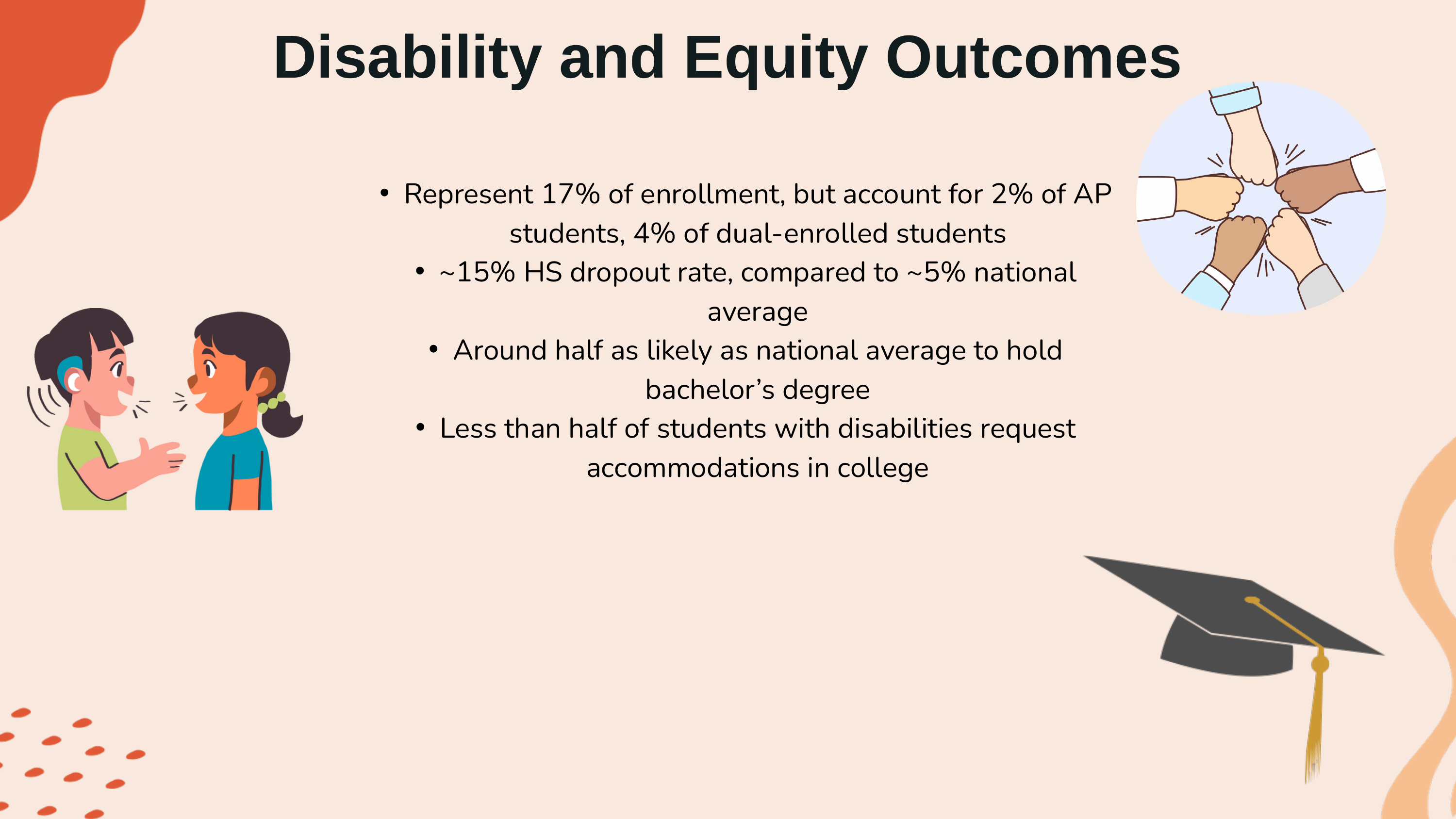

Disability and Equity Outcomes

Represent 17% of enrollment, but account for 2% of AP students, 4% of dual-enrolled students
~15% HS dropout rate, compared to ~5% national average
Around half as likely as national average to hold bachelor’s degree
Less than half of students with disabilities request accommodations in college